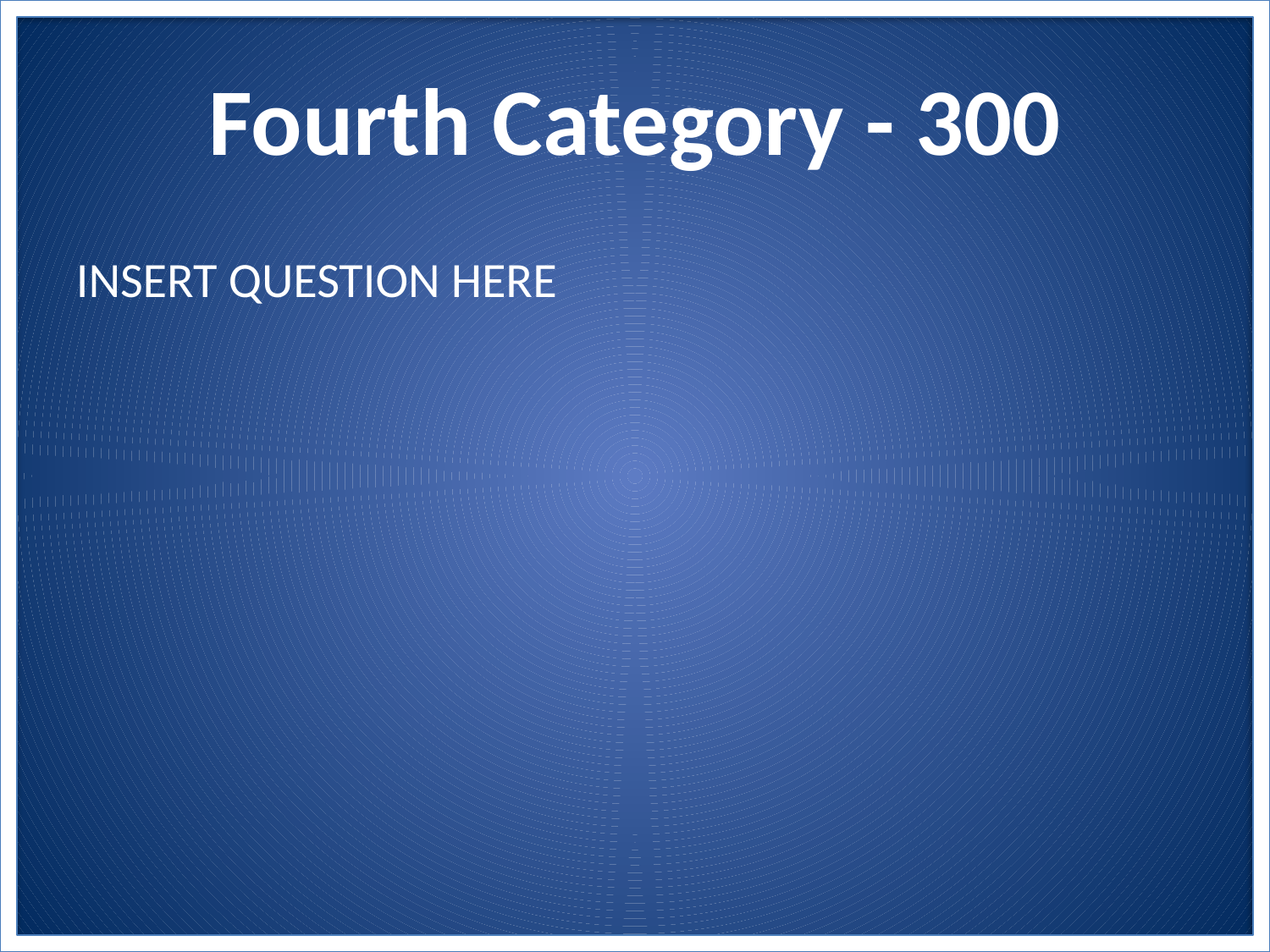

# Fourth Category - 300
INSERT QUESTION HERE